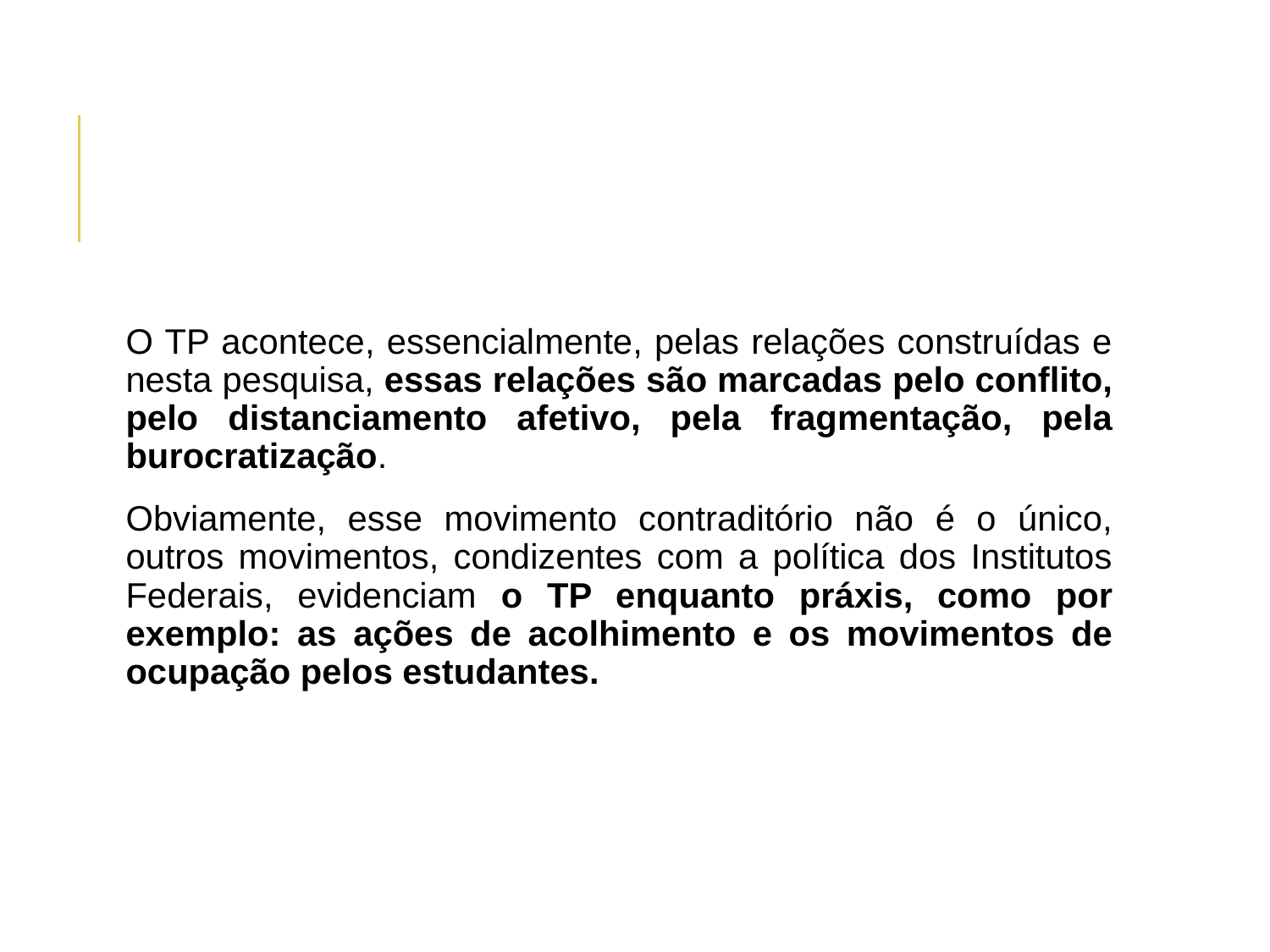

#
O TP acontece, essencialmente, pelas relações construídas e nesta pesquisa, essas relações são marcadas pelo conflito, pelo distanciamento afetivo, pela fragmentação, pela burocratização.
Obviamente, esse movimento contraditório não é o único, outros movimentos, condizentes com a política dos Institutos Federais, evidenciam o TP enquanto práxis, como por exemplo: as ações de acolhimento e os movimentos de ocupação pelos estudantes.